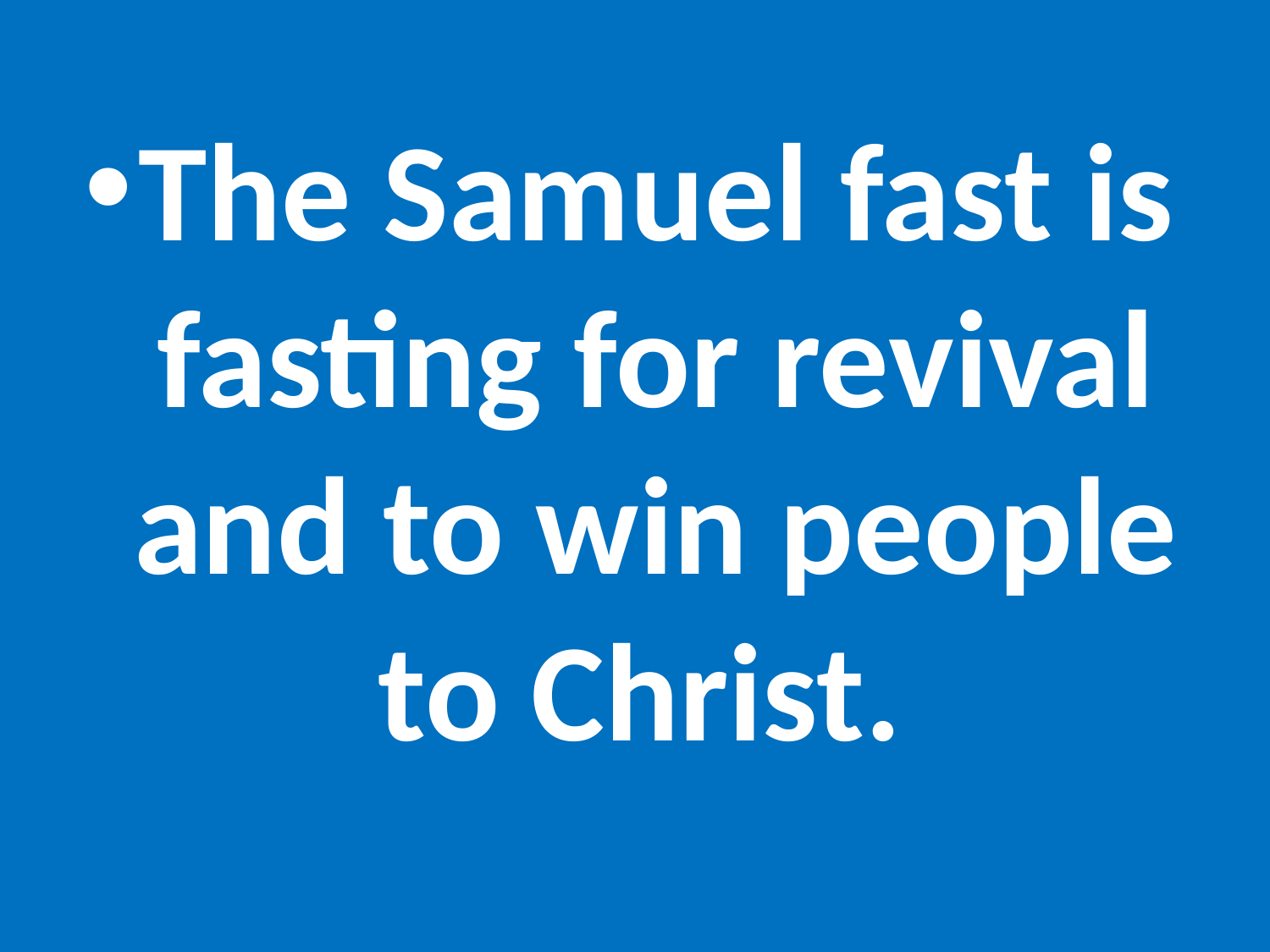

#
The Samuel fast is fasting for revival and to win people to Christ.